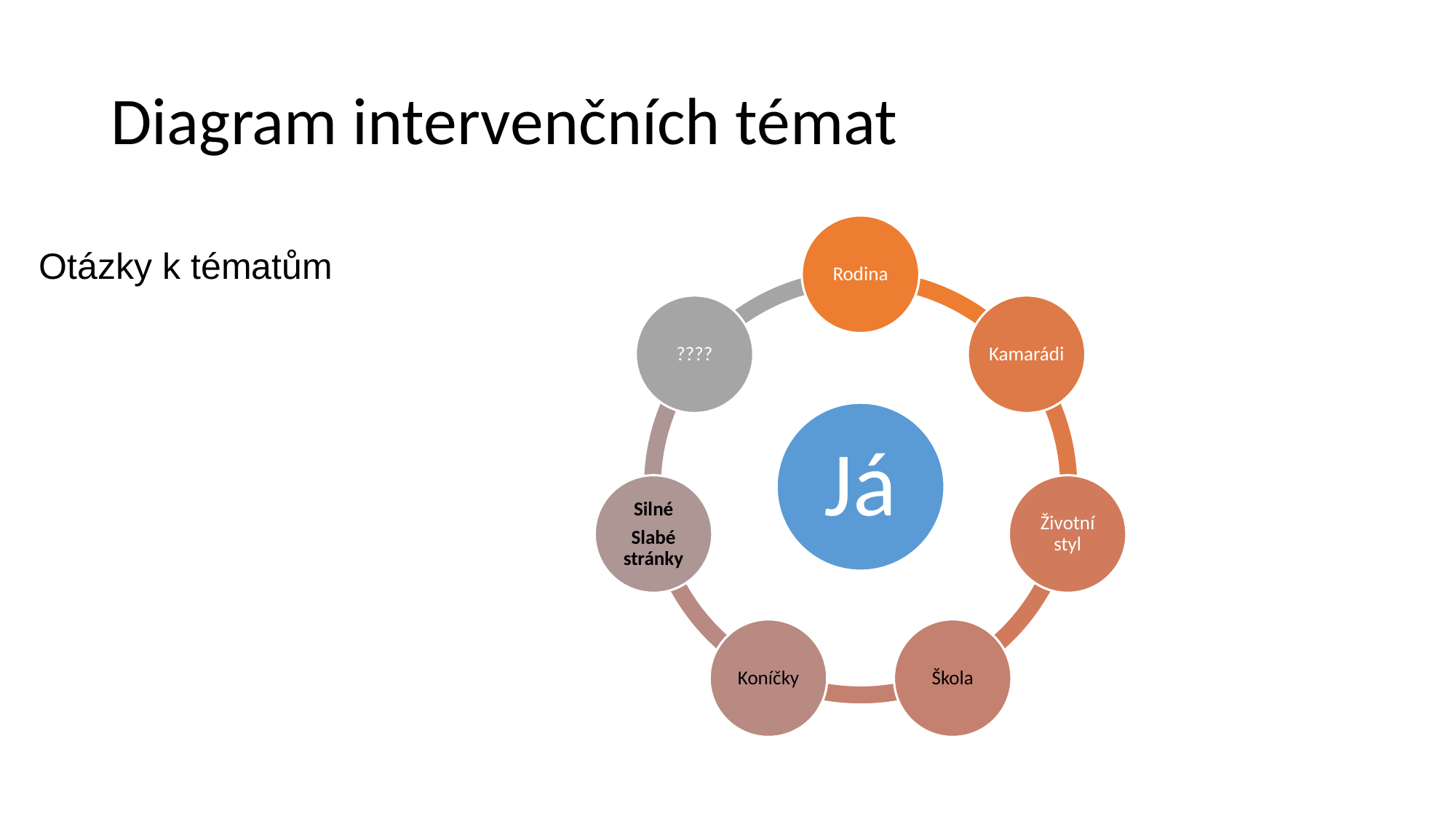

# Diagram intervenčních témat
Já
Rodina
Kamarádi
Životní styl
Škola
Koníčky
Silné
Slabé stránky
????
Otázky k tématům